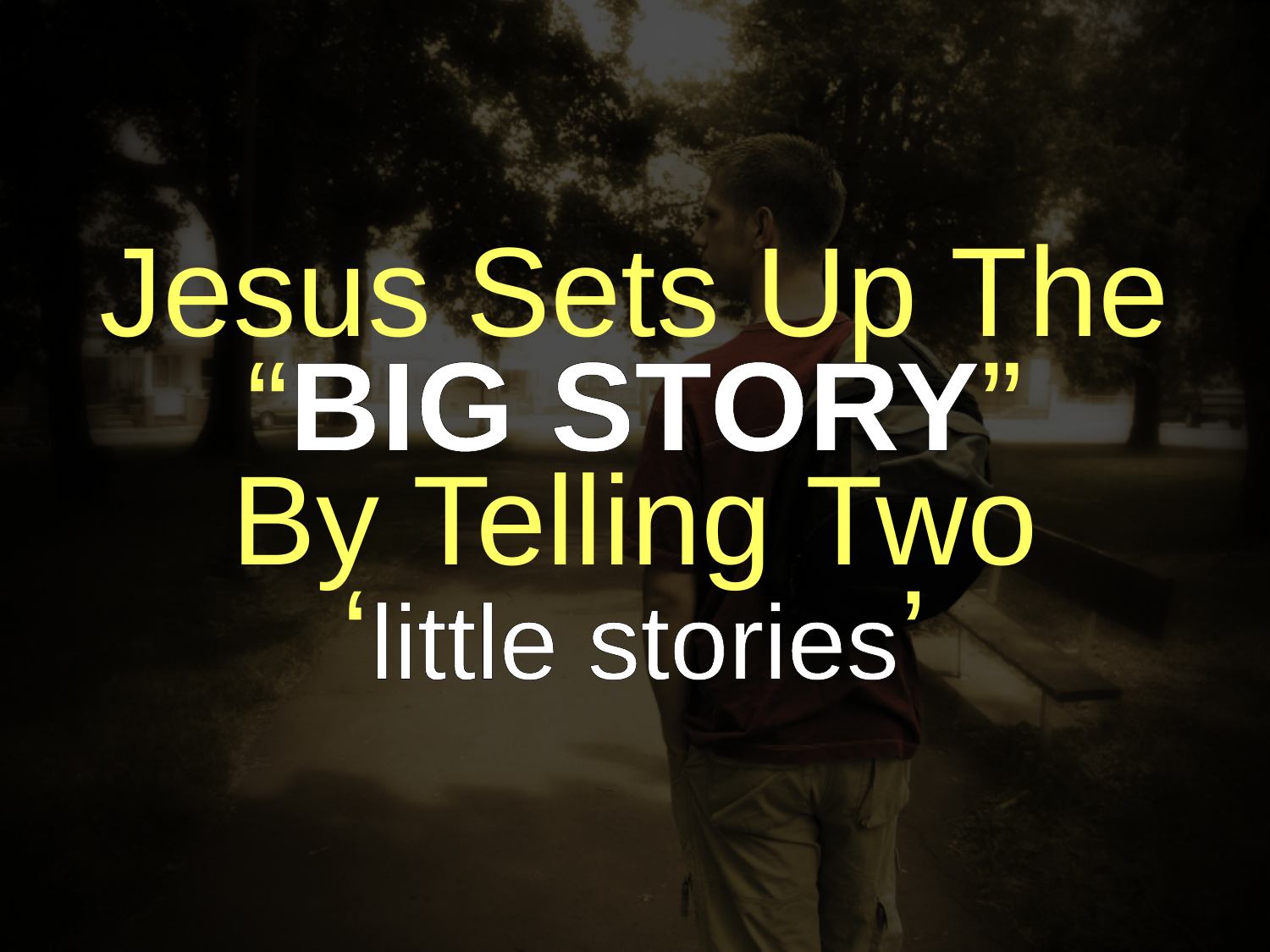

Jesus Sets Up The “BIG STORY”
By Telling Two
‘little stories’